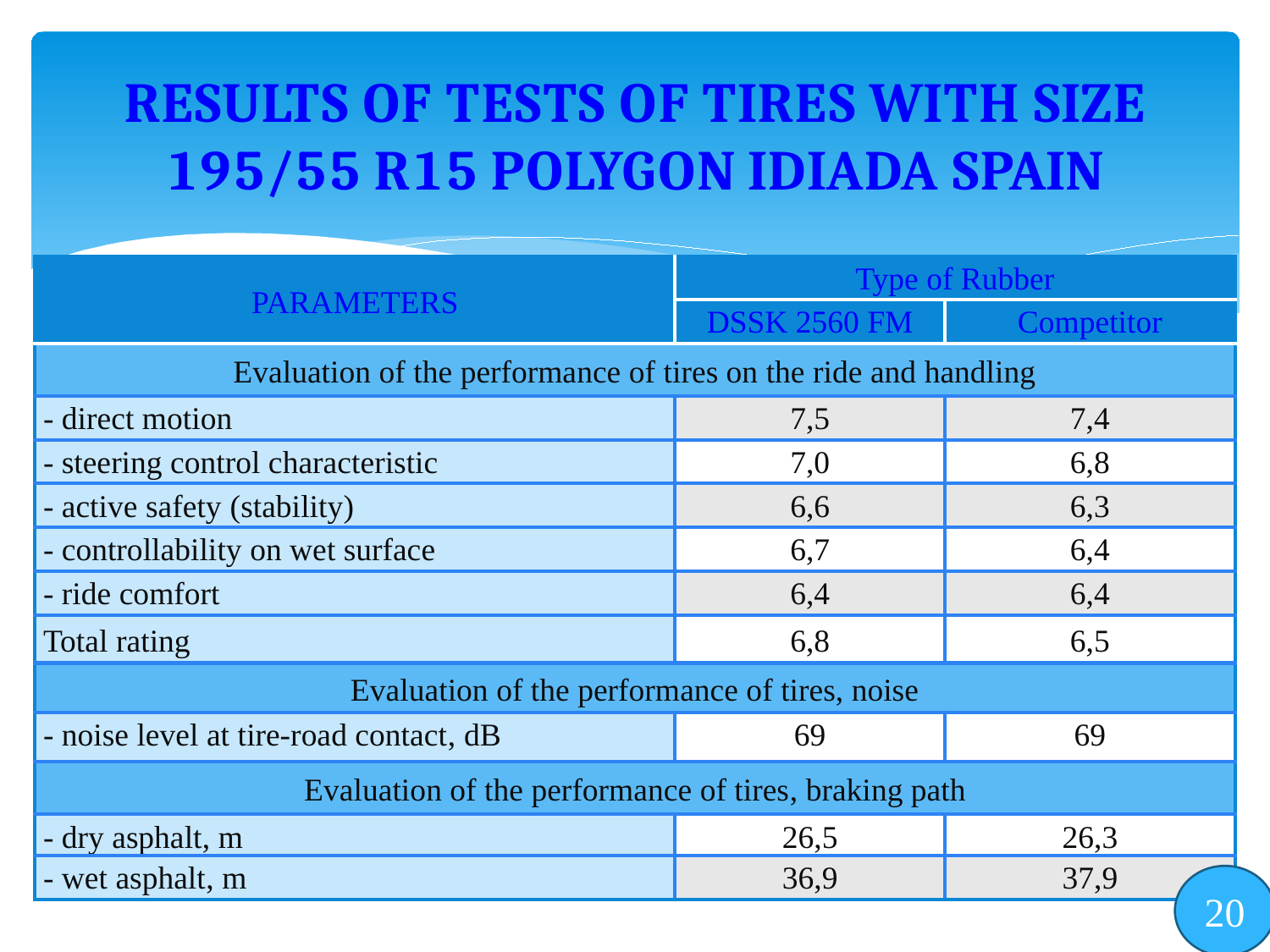

# RESULTS OF TESTS OF TIRES WITH SIZE 195/55 R15 POLYGON IDIADA SPAIN
| PARAMETERS | Type of Rubber |  |
| --- | --- | --- |
|  | DSSK 2560 FM | Competitor |
| Evaluation of the performance of tires on the ride and handling |  |  |
| - direct motion | 7,5 | 7,4 |
| - steering control characteristic | 7,0 | 6,8 |
| - active safety (stability) | 6,6 | 6,3 |
| - controllability on wet surface | 6,7 | 6,4 |
| - ride comfort | 6,4 | 6,4 |
| Total rating | 6,8 | 6,5 |
| Evaluation of the performance of tires, noise |  |  |
| - noise level at tire-road contact, dB | 69 | 69 |
| Evaluation of the performance of tires, braking path |  |  |
| - dry asphalt, m | 26,5 | 26,3 |
| - wet asphalt, m | 36,9 | 37,9 |
20